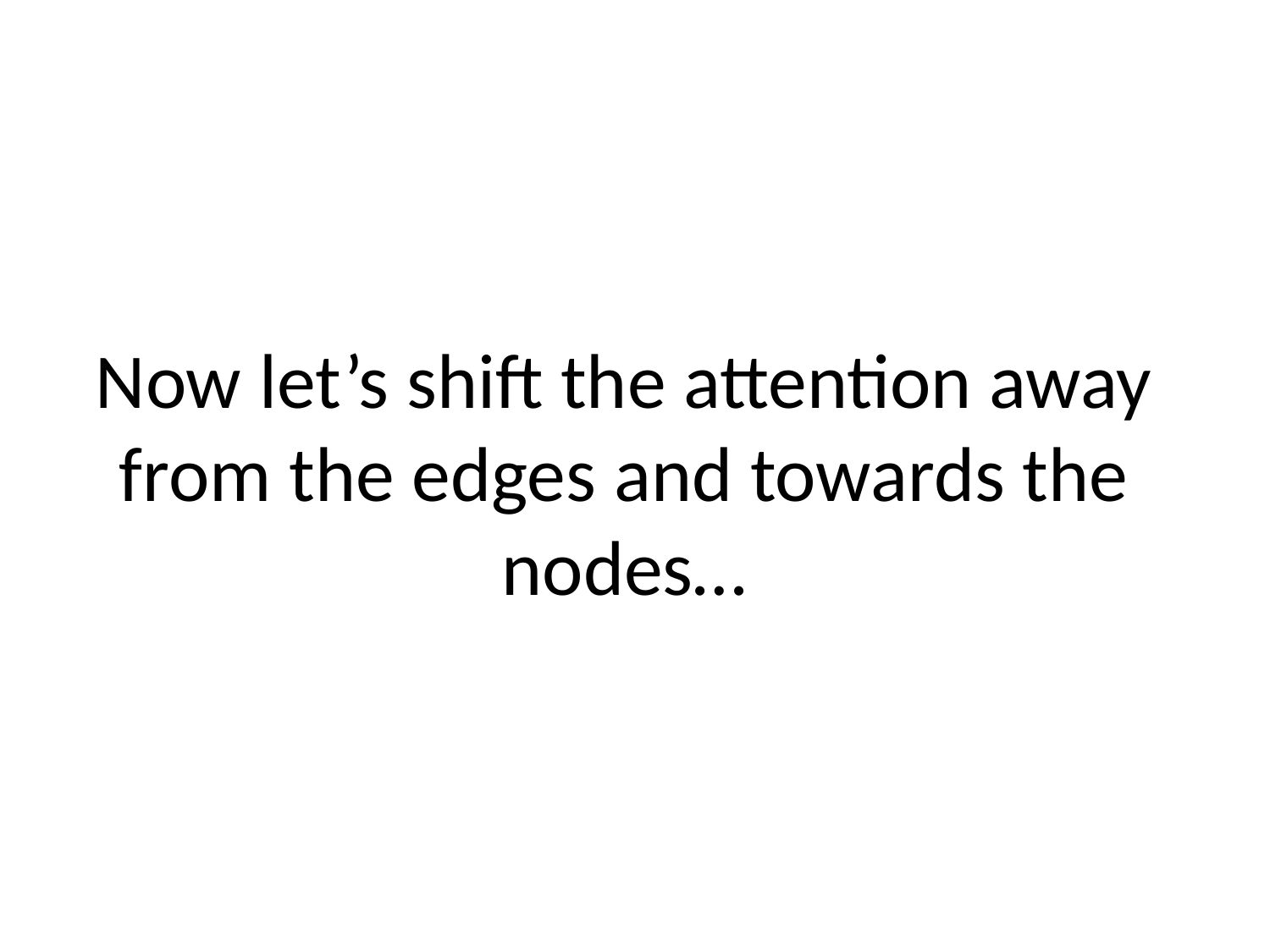

# Now let’s shift the attention away from the edges and towards the nodes…